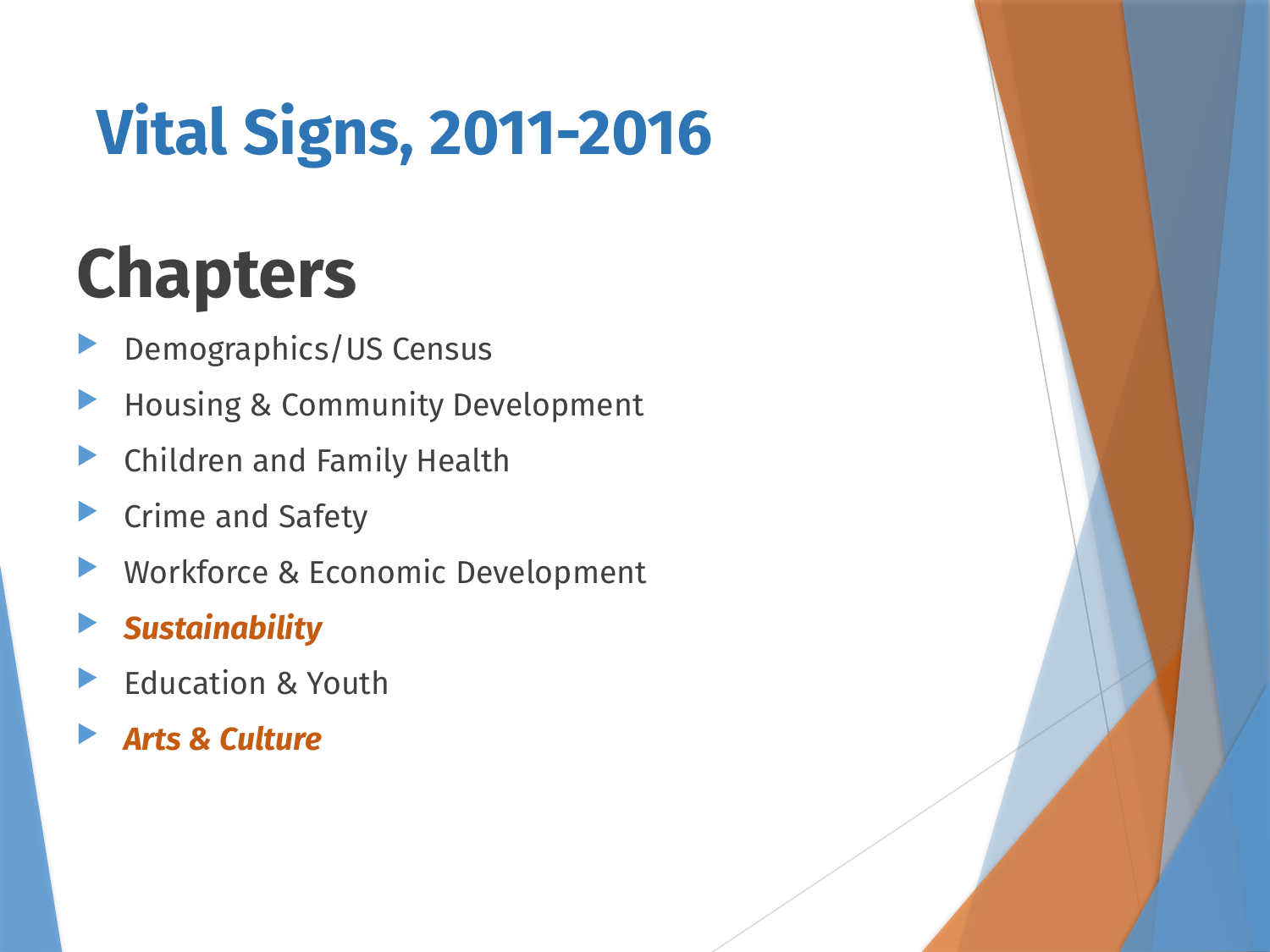

# Vital Signs, 2011-2016
Chapters
Demographics/US Census
Housing & Community Development
Children and Family Health
Crime and Safety
Workforce & Economic Development
Sustainability
Education & Youth
Arts & Culture